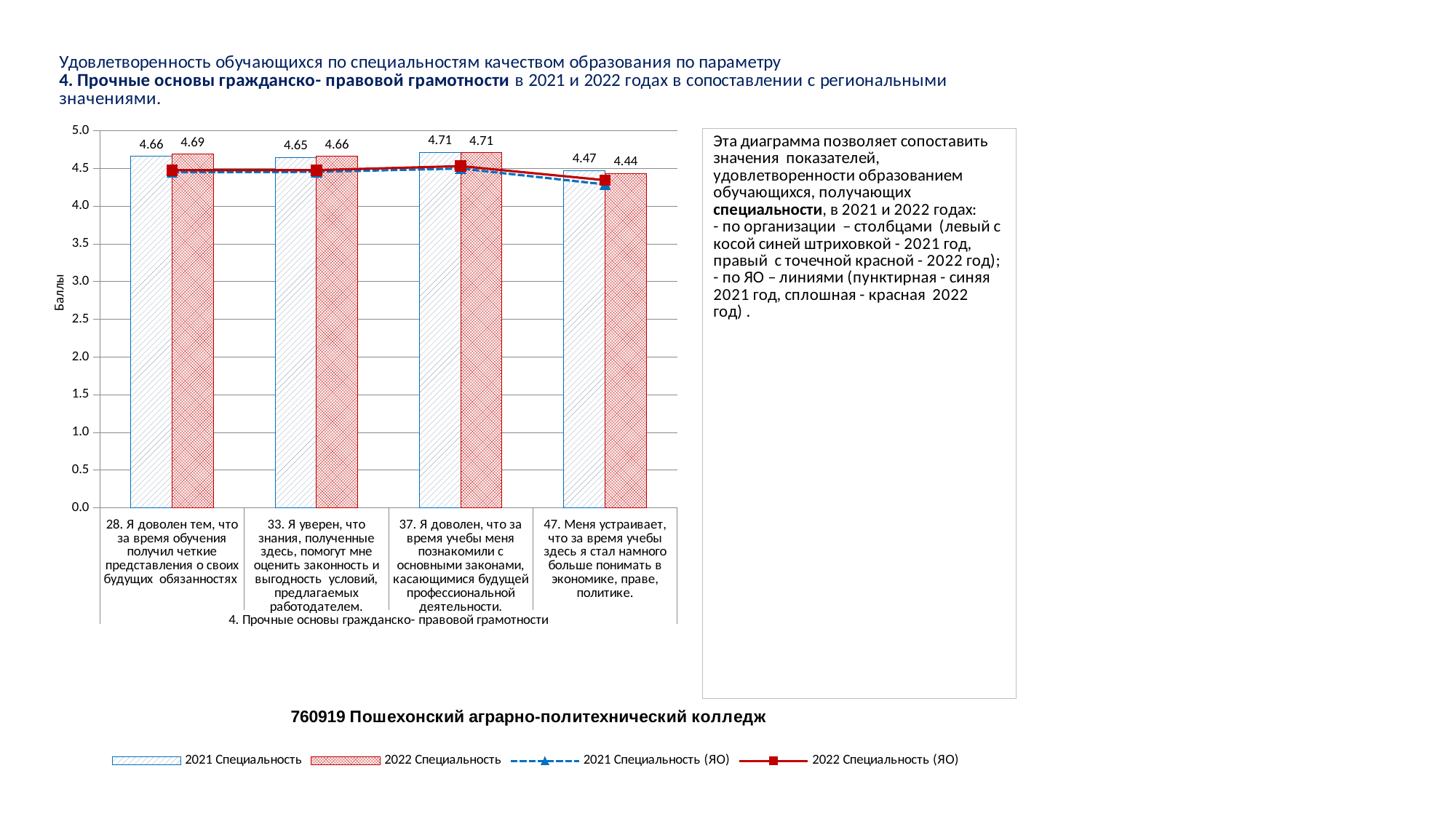

### Chart

| Category | 2021 Специальность | 2022 Специальность | 2021 Специальность (ЯО) | 2022 Специальность (ЯО) |
|---|---|---|---|---|
| 28. Я доволен тем, что за время обучения получил четкие представления о своих будущих  обязанностях  | 4.662420382165605 | 4.691860465116279 | 4.450263752825923 | 4.478118876551274 |
| 33. Я уверен, что знания, полученные здесь, помогут мне оценить законность и выгодность  условий, предлагаемых работодателем. | 4.649681528662421 | 4.662790697674419 | 4.4557900025119315 | 4.479098628347486 |
| 37. Я доволен, что за время учебы меня познакомили с основными законами, касающимися будущей профессиональной деятельности. | 4.713375796178344 | 4.709302325581396 | 4.500376789751319 | 4.532114086653603 |
| 47. Меня устраивает, что за время учебы здесь я стал намного больше понимать в экономике, праве, политике. | 4.471337579617835 | 4.436046511627907 | 4.289876915347903 | 4.3456346614413235 |